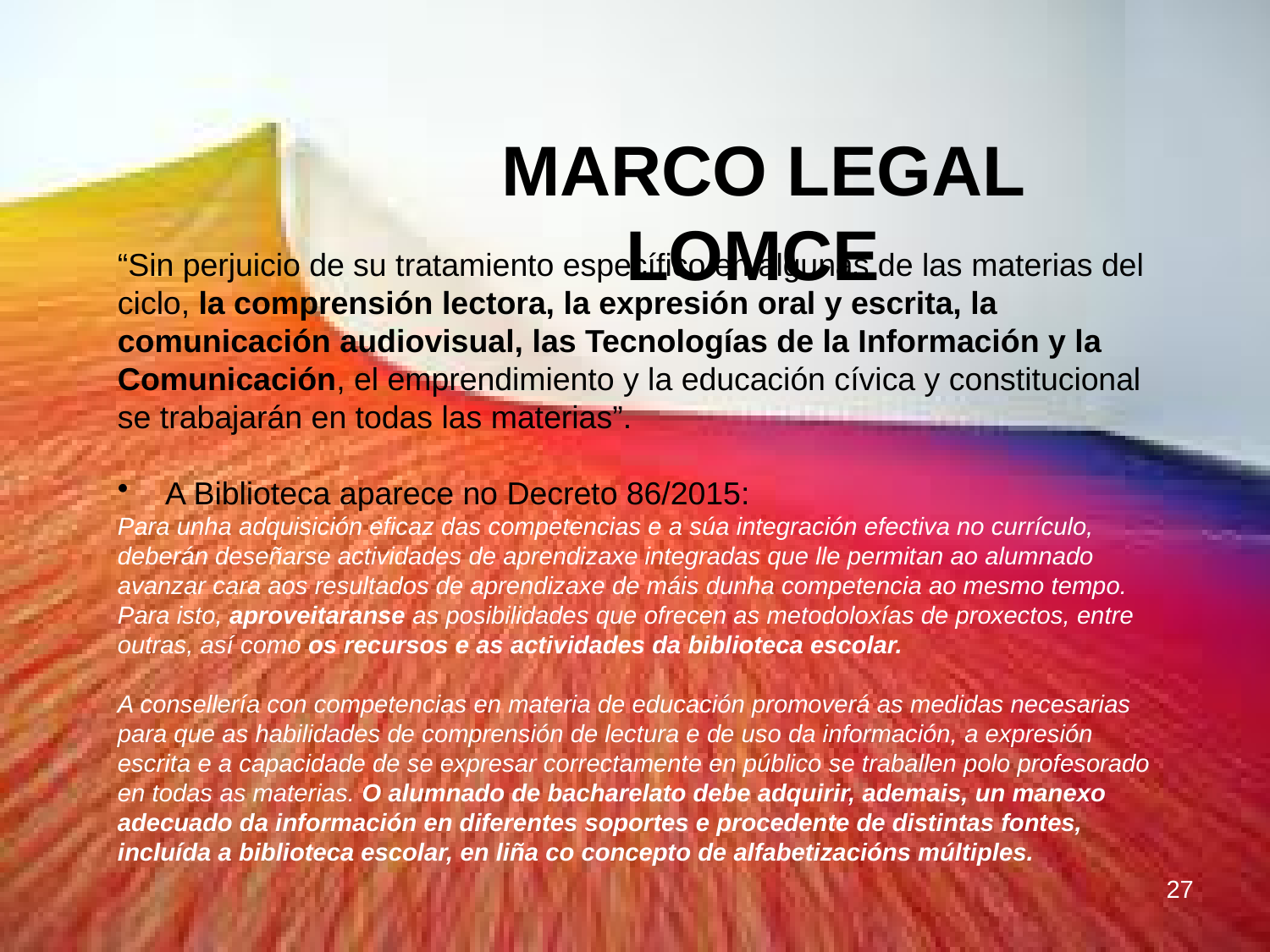

MARCO LEGAL LOMCE
“Sin perjuicio de su tratamiento específico en algunas de las materias del ciclo, la comprensión lectora, la expresión oral y escrita, la comunicación audiovisual, las Tecnologías de la Información y la Comunicación, el emprendimiento y la educación cívica y constitucional se trabajarán en todas las materias”.

A Biblioteca aparece no Decreto 86/2015:
Para unha adquisición eficaz das competencias e a súa integración efectiva no currículo, deberán deseñarse actividades de aprendizaxe integradas que lle permitan ao alumnado avanzar cara aos resultados de aprendizaxe de máis dunha competencia ao mesmo tempo. Para isto, aproveitaranse as posibilidades que ofrecen as metodoloxías de proxectos, entre outras, así como os recursos e as actividades da biblioteca escolar.

A consellería con competencias en materia de educación promoverá as medidas necesarias para que as habilidades de comprensión de lectura e de uso da información, a expresión escrita e a capacidade de se expresar correctamente en público se traballen polo profesorado en todas as materias. O alumnado de bacharelato debe adquirir, ademais, un manexo adecuado da información en diferentes soportes e procedente de distintas fontes,
incluída a biblioteca escolar, en liña co concepto de alfabetizacións múltiples.

27